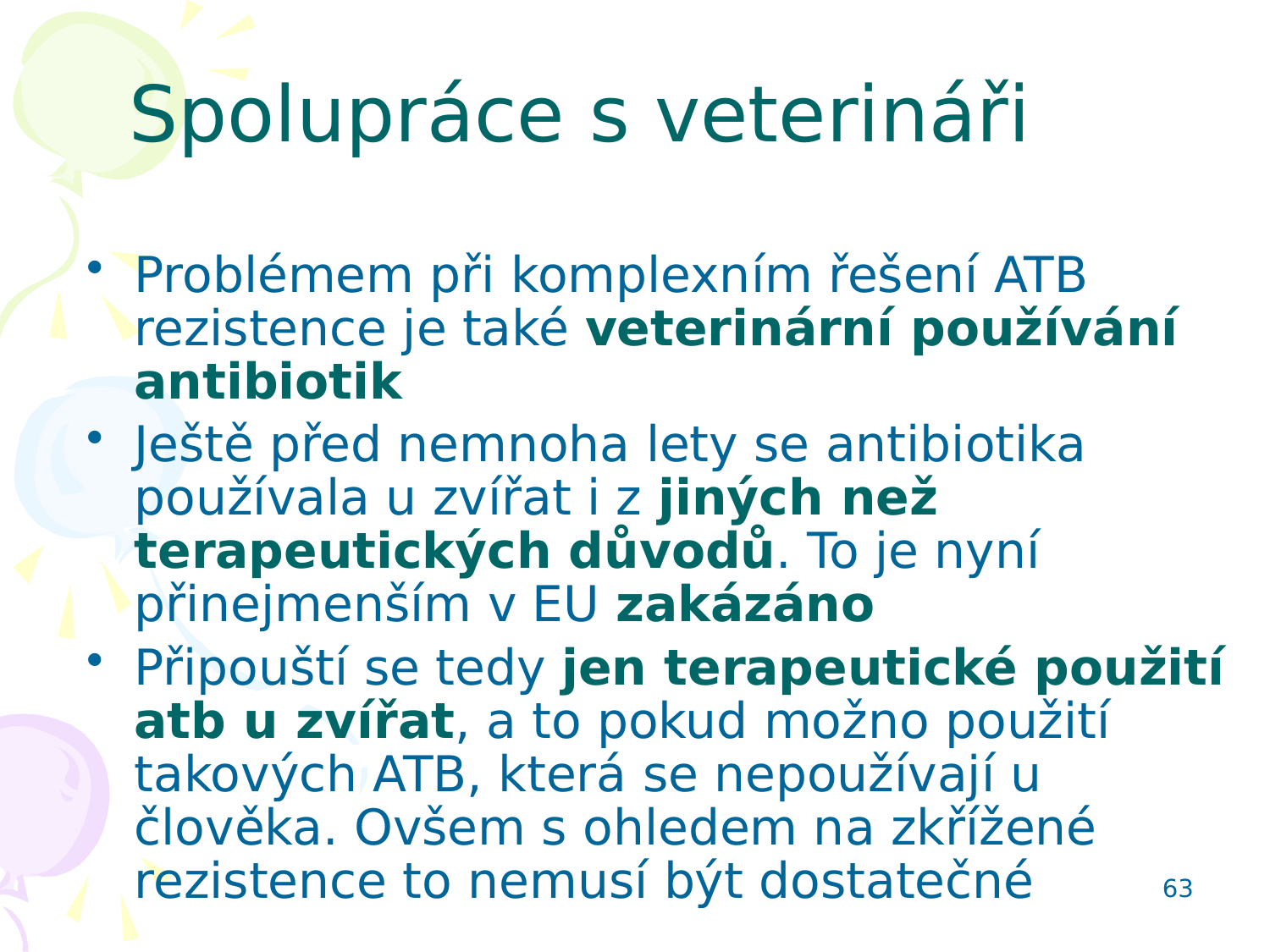

Spolupráce s veterináři
Problémem při komplexním řešení ATB rezistence je také veterinární používání antibiotik
Ještě před nemnoha lety se antibiotika používala u zvířat i z jiných než terapeutických důvodů. To je nyní přinejmenším v EU zakázáno
Připouští se tedy jen terapeutické použití atb u zvířat, a to pokud možno použití takových ATB, která se nepoužívají u člověka. Ovšem s ohledem na zkřížené rezistence to nemusí být dostatečné
63